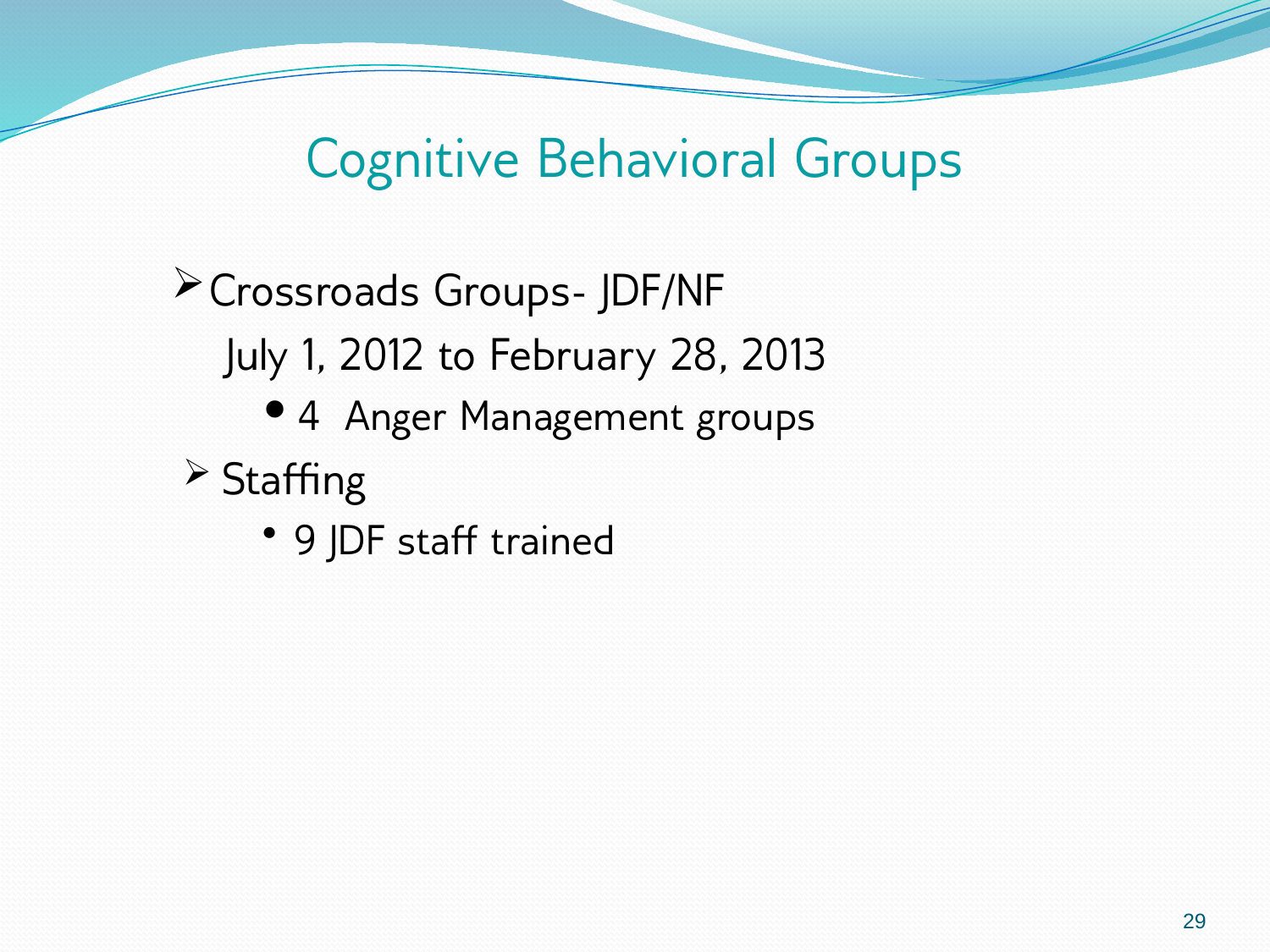

# Cognitive Behavioral Groups
Crossroads Groups- JDF/NF
    July 1, 2012 to February 28, 2013
4  Anger Management groups
Staffing
9 JDF staff trained

29